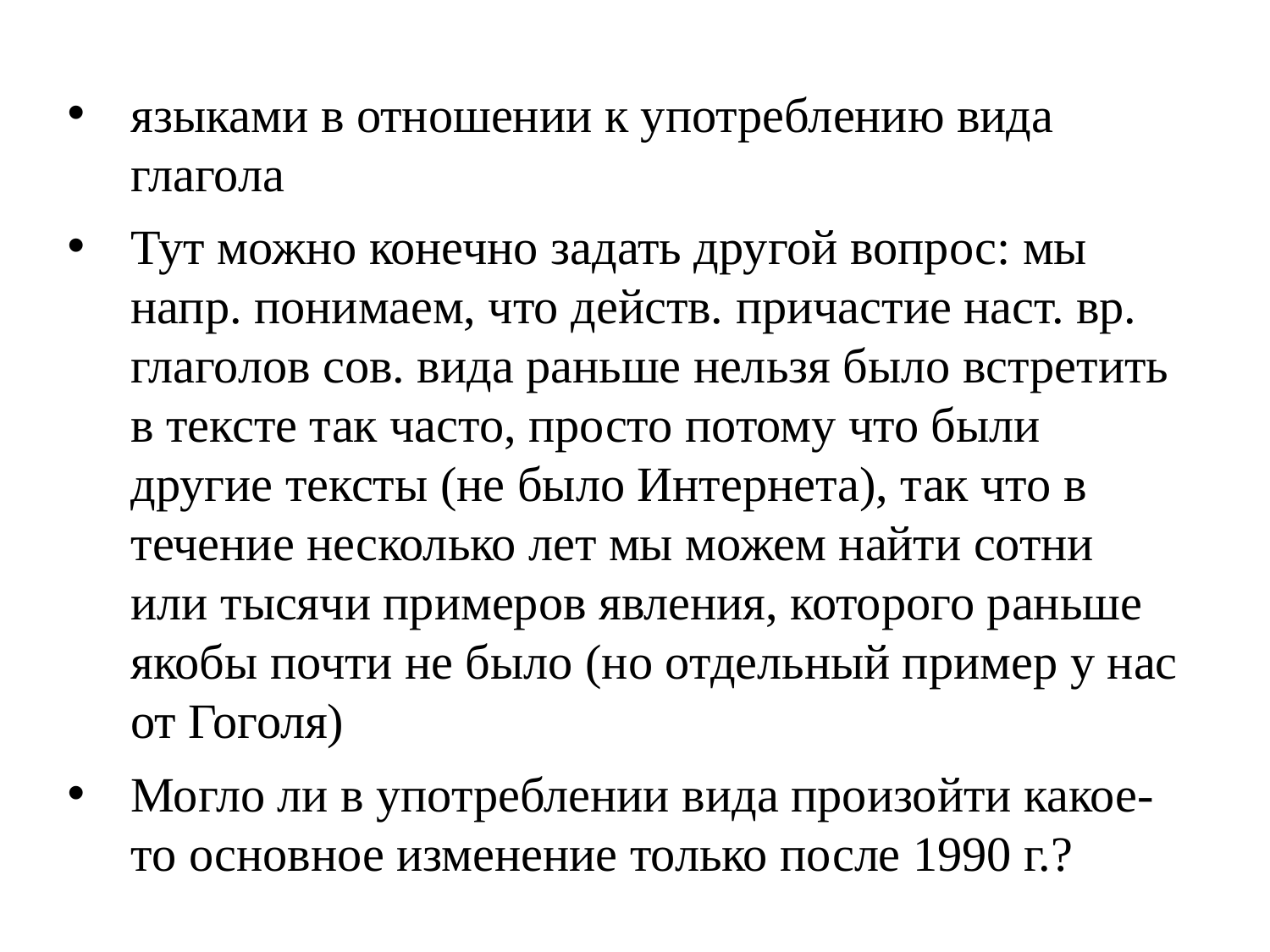

языками в отношении к употреблению вида глагола
Тут можно конечно задать другой вопрос: мы напр. понимаем, что действ. причастие наст. вр. глаголов сов. вида раньше нельзя было встретить в тексте так часто, просто потому что были другие тексты (не было Интернета), так что в течение несколько лет мы можем найти сотни или тысячи примеров явления, которого раньше якобы почти не было (но отдельный пример у нас от Гоголя)
Могло ли в употреблении вида произойти какое-то основное изменение только после 1990 г.?